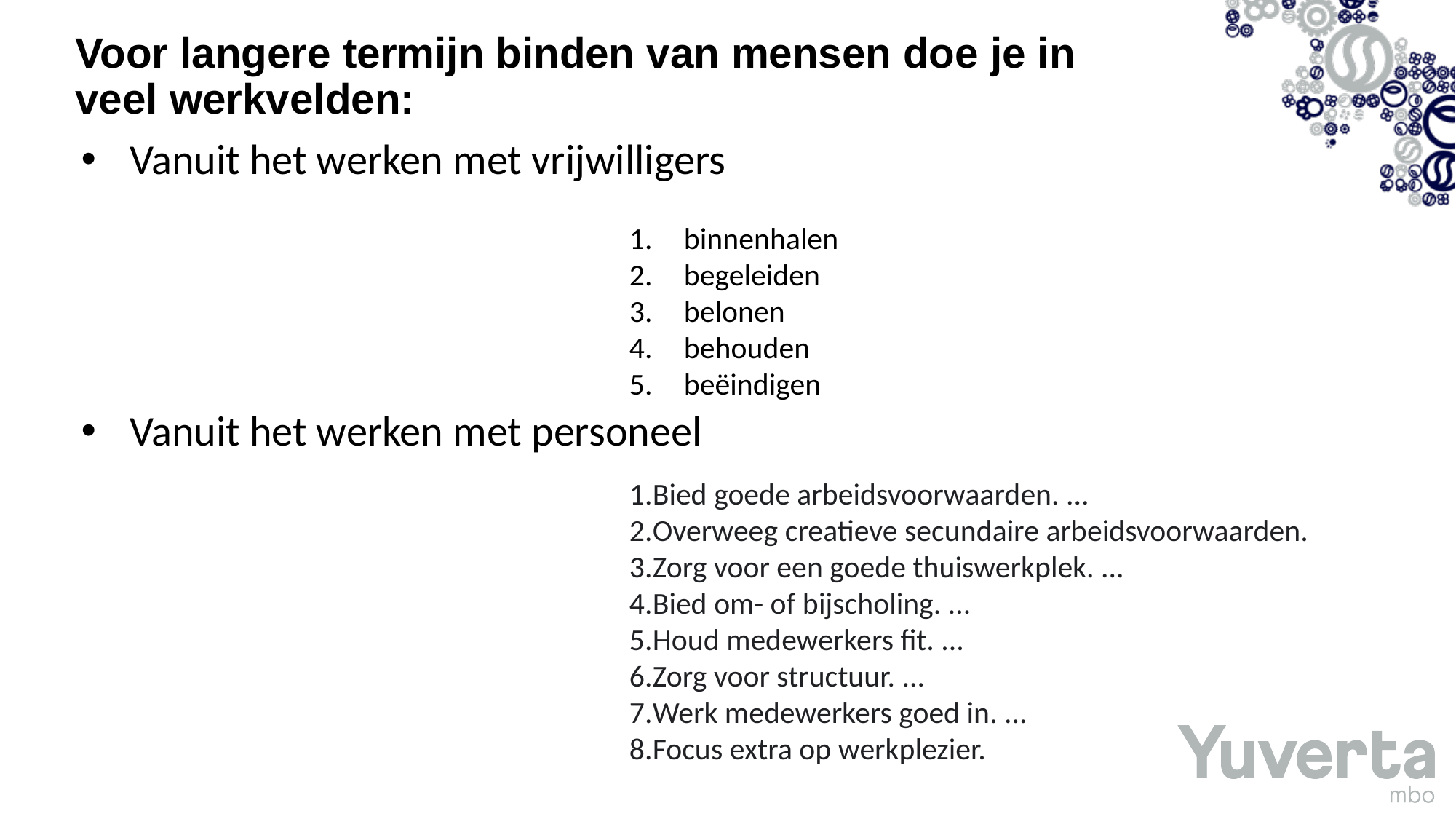

# Voor langere termijn binden van mensen doe je in veel werkvelden:
Vanuit het werken met vrijwilligers

Vanuit het werken met personeel

binnenhalen
begeleiden
belonen
behouden
beëindigen
Bied goede arbeidsvoorwaarden. ...
Overweeg creatieve secundaire arbeidsvoorwaarden.
Zorg voor een goede thuiswerkplek. ...
Bied om- of bijscholing. ...
Houd medewerkers fit. ...
Zorg voor structuur. ...
Werk medewerkers goed in. ...
Focus extra op werkplezier.